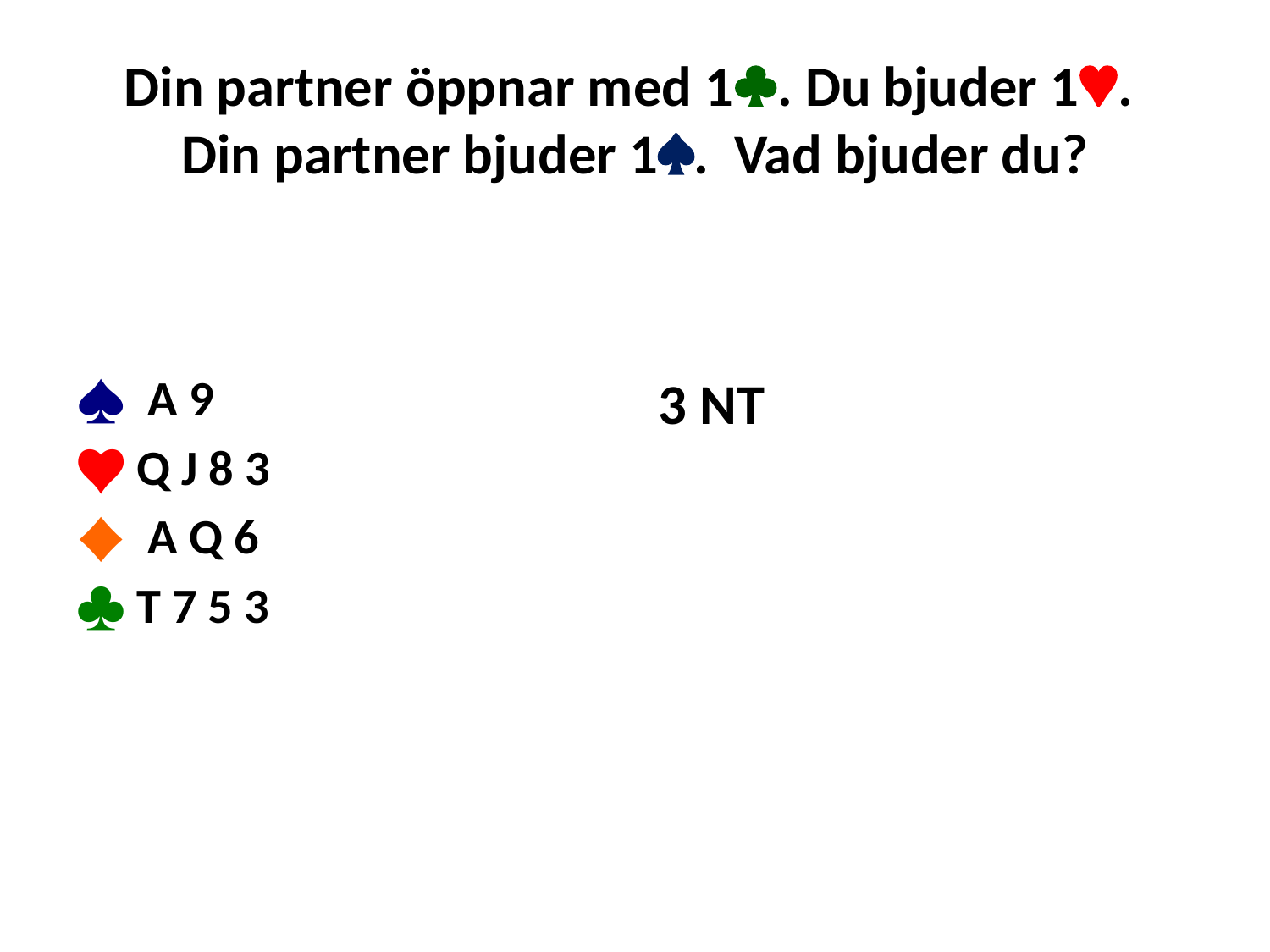

# Din partner öppnar med 1♣. Du bjuder 1♥. Din partner bjuder 1♠.  Vad bjuder du?

♠  A 9
♥ Q J 8 3
♦  A Q 6
♣ T 7 5 3

3 NT